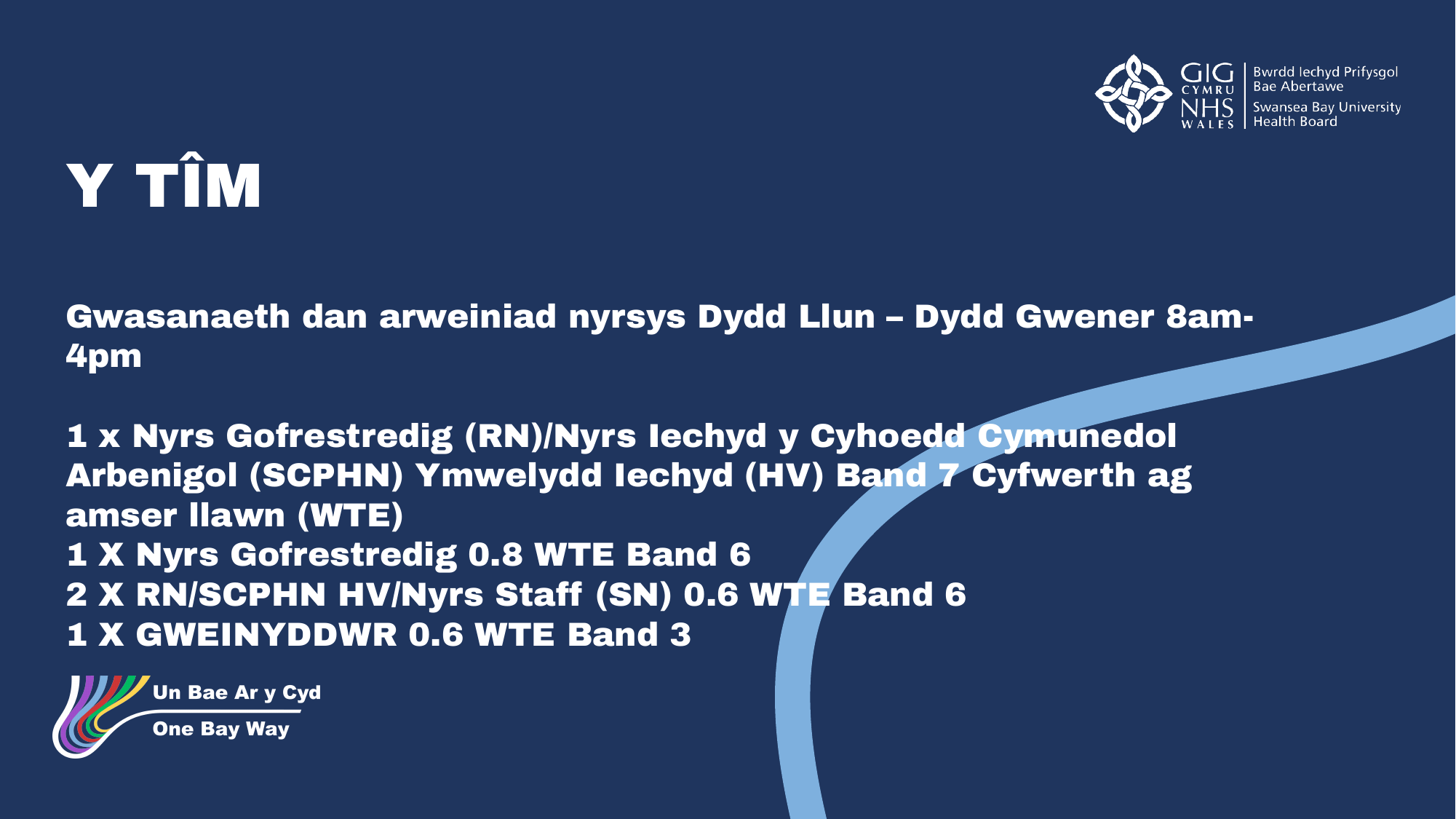

Y TÎM

Gwasanaeth dan arweiniad nyrsys Dydd Llun – Dydd Gwener 8am-4pm

1 x Nyrs Gofrestredig (RN)/Nyrs Iechyd y Cyhoedd Cymunedol Arbenigol (SCPHN) Ymwelydd Iechyd (HV) Band 7 Cyfwerth ag amser llawn (WTE)
1 X Nyrs Gofrestredig 0.8 WTE Band 6
2 X RN/SCPHN HV/Nyrs Staff (SN) 0.6 WTE Band 6
1 X GWEINYDDWR 0.6 WTE Band 3